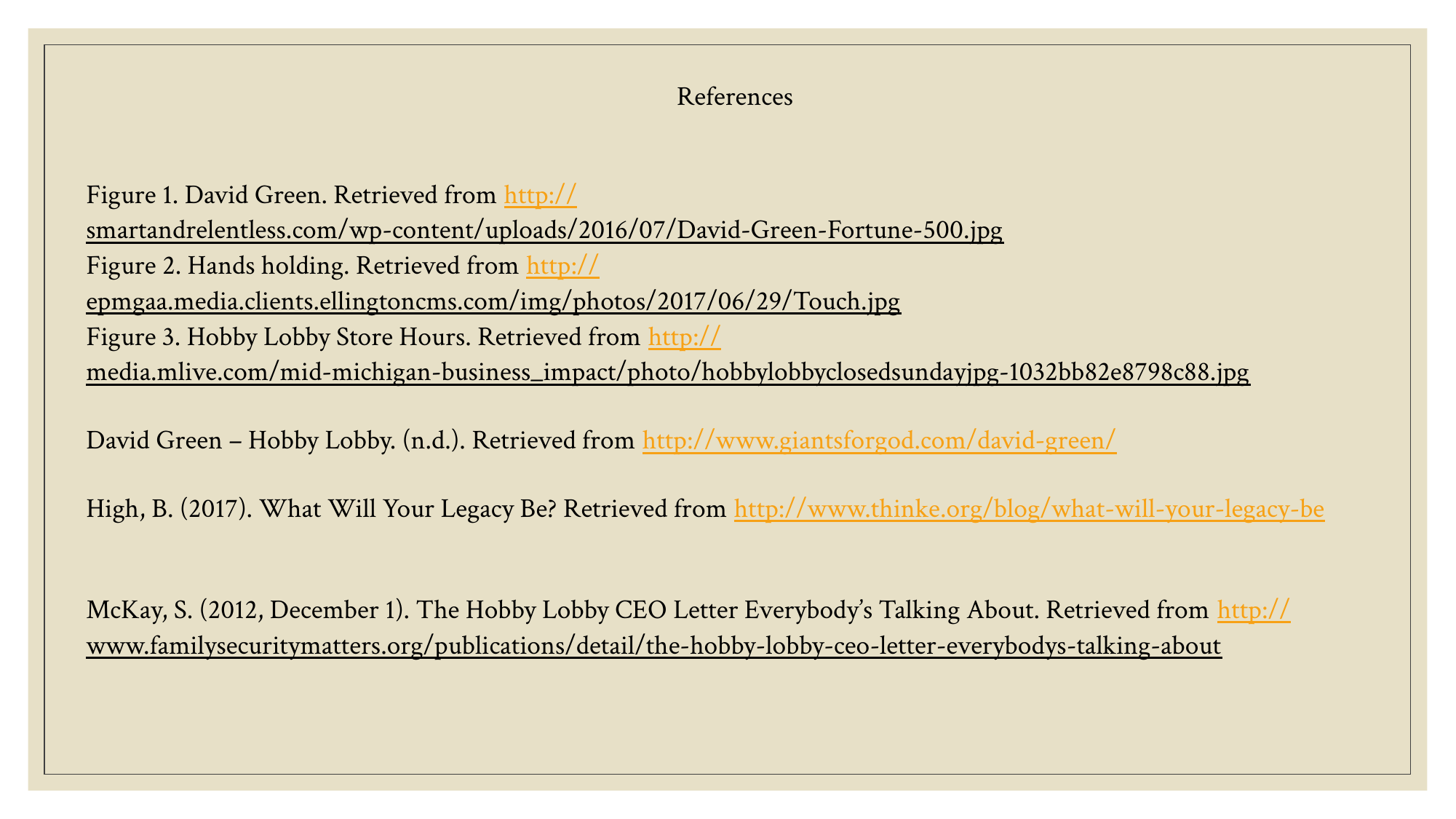

References

Figure 1. David Green. Retrieved from http://smartandrelentless.com/wp-content/uploads/2016/07/David-Green-Fortune-500.jpg
Figure 2. Hands holding. Retrieved from http://epmgaa.media.clients.ellingtoncms.com/img/photos/2017/06/29/Touch.jpg
Figure 3. Hobby Lobby Store Hours. Retrieved from http://media.mlive.com/mid-michigan-business_impact/photo/hobbylobbyclosedsundayjpg-1032bb82e8798c88.jpg

David Green – Hobby Lobby. (n.d.). Retrieved from http://www.giantsforgod.com/david-green/

High, B. (2017). What Will Your Legacy Be? Retrieved from http://www.thinke.org/blog/what-will-your-legacy-be

McKay, S. (2012, December 1). The Hobby Lobby CEO Letter Everybody’s Talking About. Retrieved from http://www.familysecuritymatters.org/publications/detail/the-hobby-lobby-ceo-letter-everybodys-talking-about